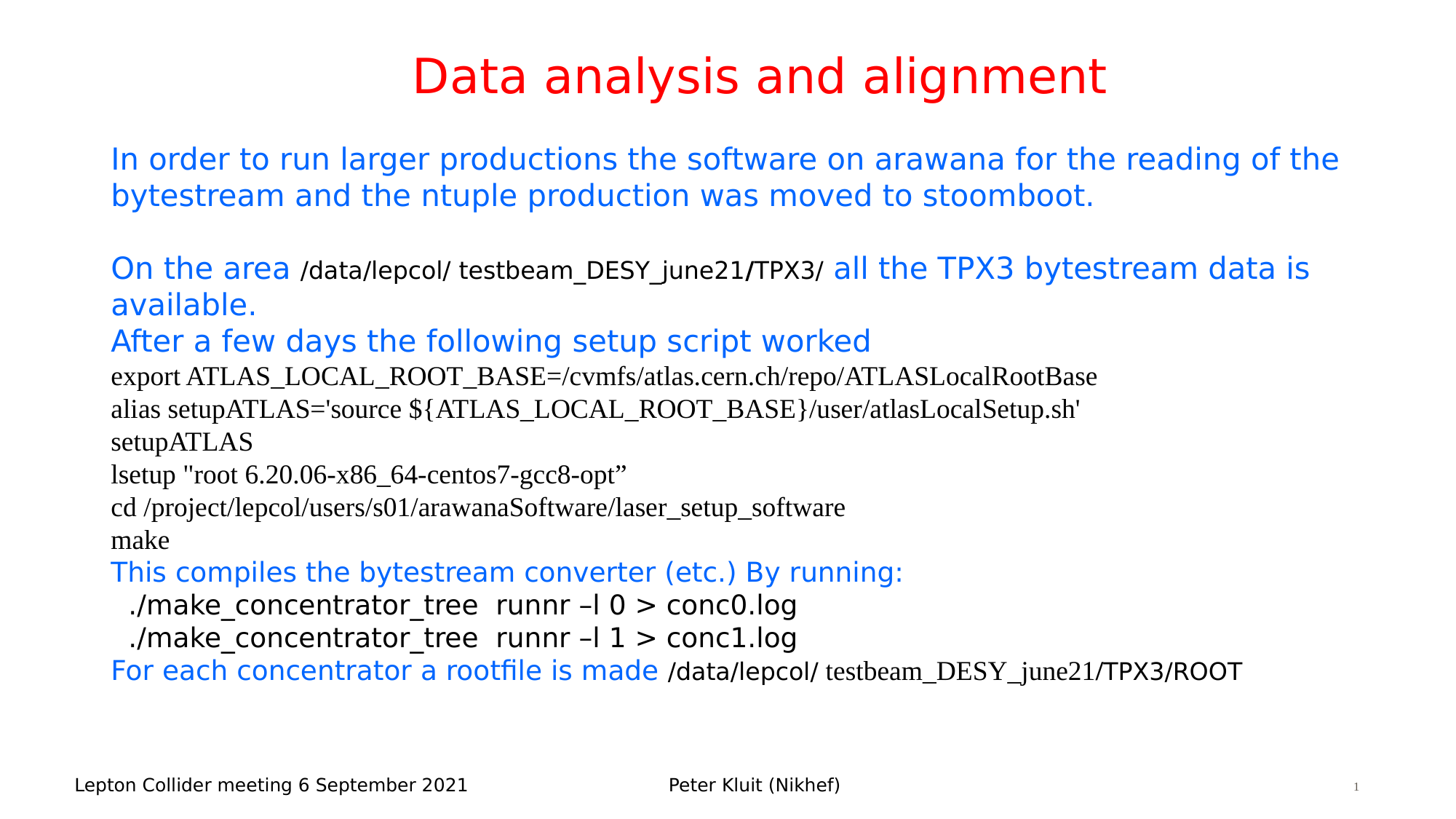

# Data analysis and alignment
In order to run larger productions the software on arawana for the reading of the bytestream and the ntuple production was moved to stoomboot.

On the area /data/lepcol/ testbeam_DESY_june21/TPX3/ all the TPX3 bytestream data is available.
After a few days the following setup script worked
export ATLAS_LOCAL_ROOT_BASE=/cvmfs/atlas.cern.ch/repo/ATLASLocalRootBase
alias setupATLAS='source ${ATLAS_LOCAL_ROOT_BASE}/user/atlasLocalSetup.sh'
setupATLAS
lsetup "root 6.20.06-x86_64-centos7-gcc8-opt”
cd /project/lepcol/users/s01/arawanaSoftware/laser_setup_software
make
This compiles the bytestream converter (etc.) By running:
  ./make_concentrator_tree  runnr –l 0 > conc0.log
  ./make_concentrator_tree  runnr –l 1 > conc1.log
For each concentrator a rootfile is made /data/lepcol/ testbeam_DESY_june21/TPX3/ROOT